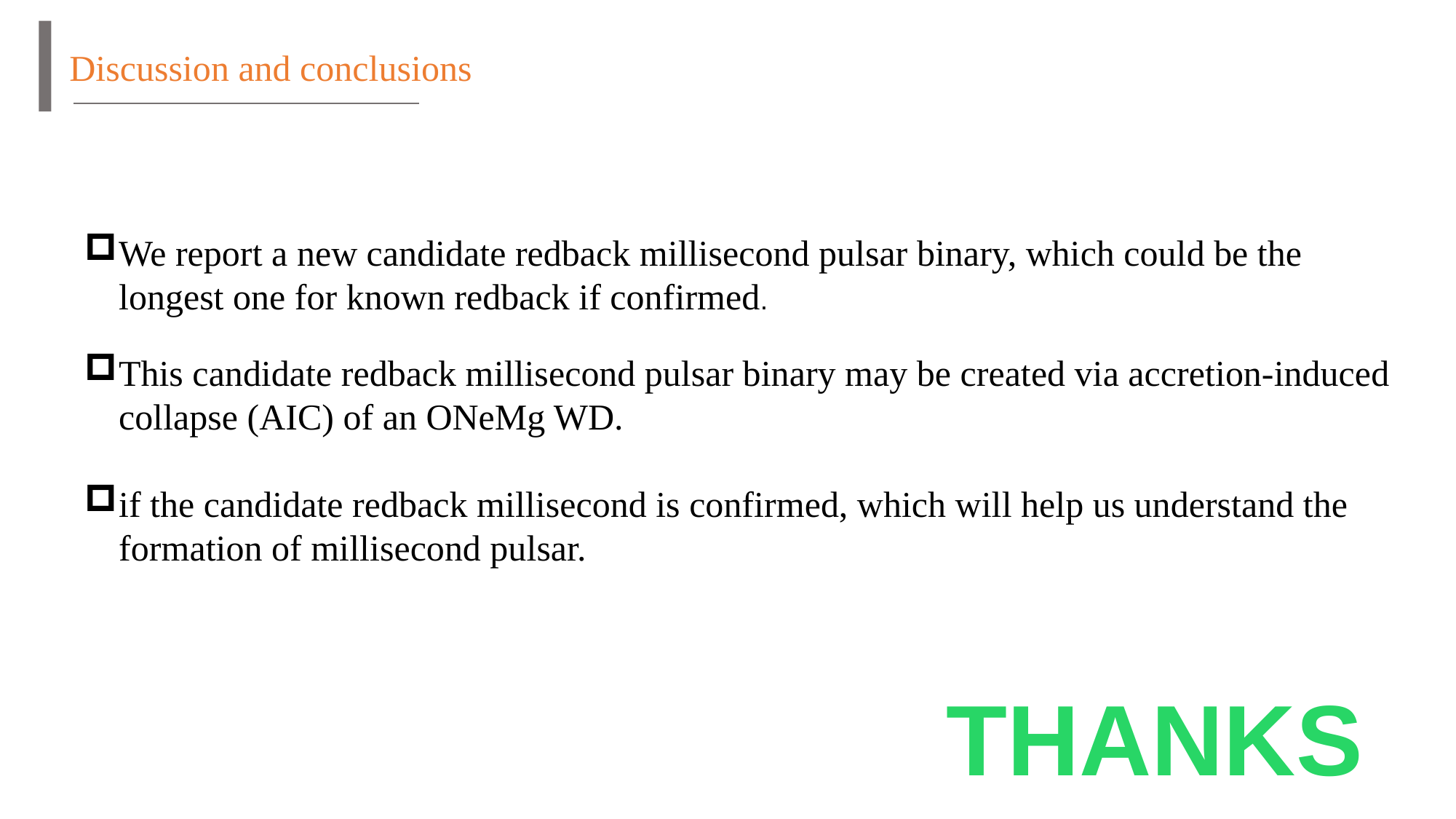

Discussion and conclusions
We report a new candidate redback millisecond pulsar binary, which could be the longest one for known redback if confirmed.

This candidate redback millisecond pulsar binary may be created via accretion-induced collapse (AIC) of an ONeMg WD.

if the candidate redback millisecond is confirmed, which will help us understand the formation of millisecond pulsar.
THANKS